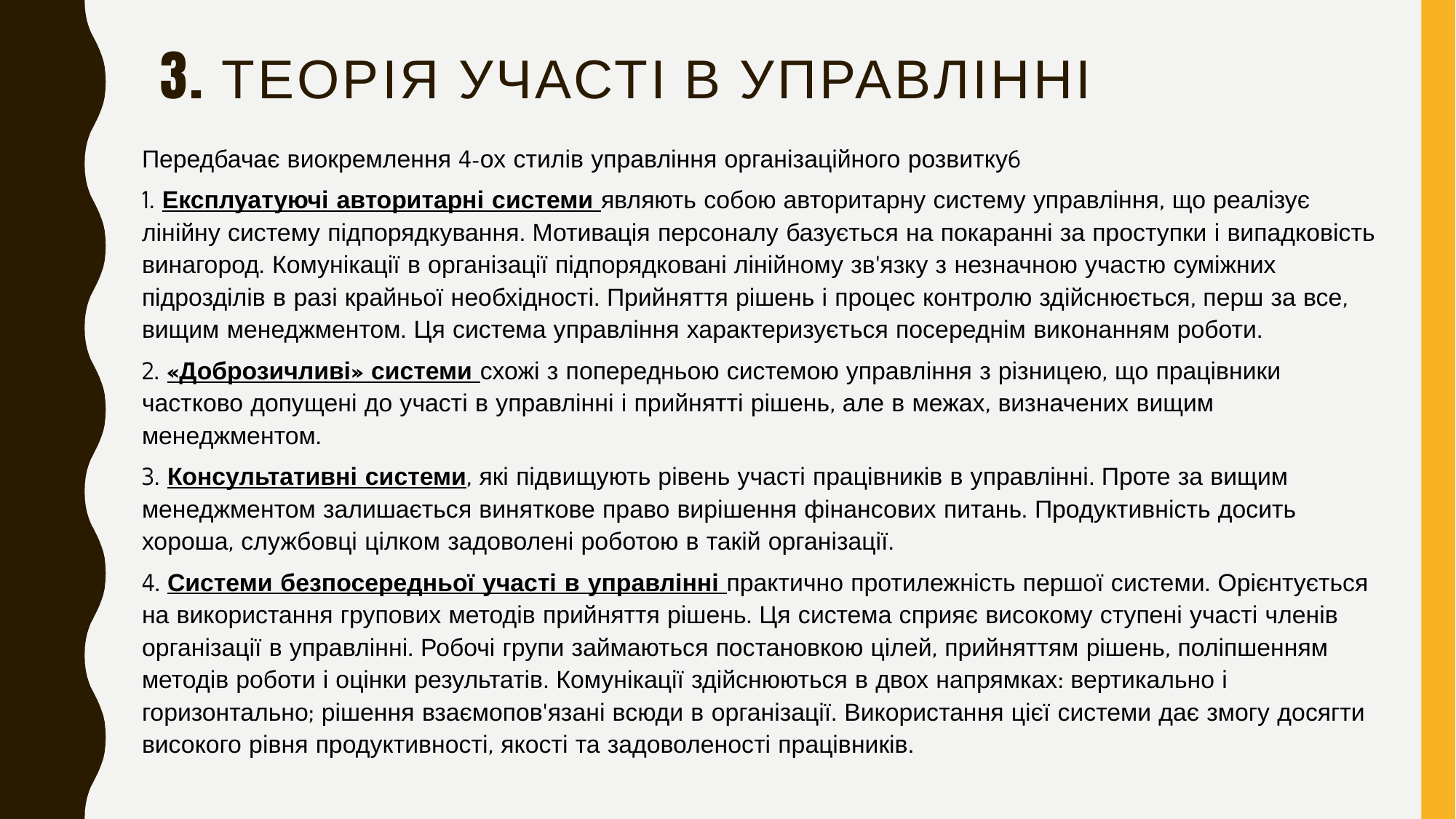

# 3. Теорія участі в управлінні
Передбачає виокремлення 4-ох стилів управління організаційного розвитку6
1. Експлуатуючі авторитарні системи являють собою авторитарну систему управління, що реалізує лінійну систему підпорядкування. Мотивація персоналу базується на покаранні за проступки і випадковість винагород. Комунікації в організації підпорядковані лінійному зв'язку з незначною участю суміжних підрозділів в разі крайньої необхідності. Прийняття рішень і процес контролю здійснюється, перш за все, вищим менеджментом. Ця система управління характеризується посереднім виконанням роботи.
2. «Доброзичливі» системи схожі з попередньою системою управління з різницею, що працівники частково допущені до участі в управлінні і прийнятті рішень, але в межах, визначених вищим менеджментом.
3. Консультативні системи, які підвищують рівень участі працівників в управлінні. Проте за вищим менеджментом залишається виняткове право вирішення фінансових питань. Продуктивність досить хороша, службовці цілком задоволені роботою в такій організації.
4. Системи безпосередньої участі в управлінні практично протилежність першої системи. Орієнтується на використання групових методів прийняття рішень. Ця система сприяє високому ступені участі членів організації в управлінні. Робочі групи займаються постановкою цілей, прийняттям рішень, поліпшенням методів роботи і оцінки результатів. Комунікації здійснюються в двох напрямках: вертикально і горизонтально; рішення взаємопов'язані всюди в організації. Використання цієї системи дає змогу досягти високого рівня продуктивності, якості та задоволеності працівників.